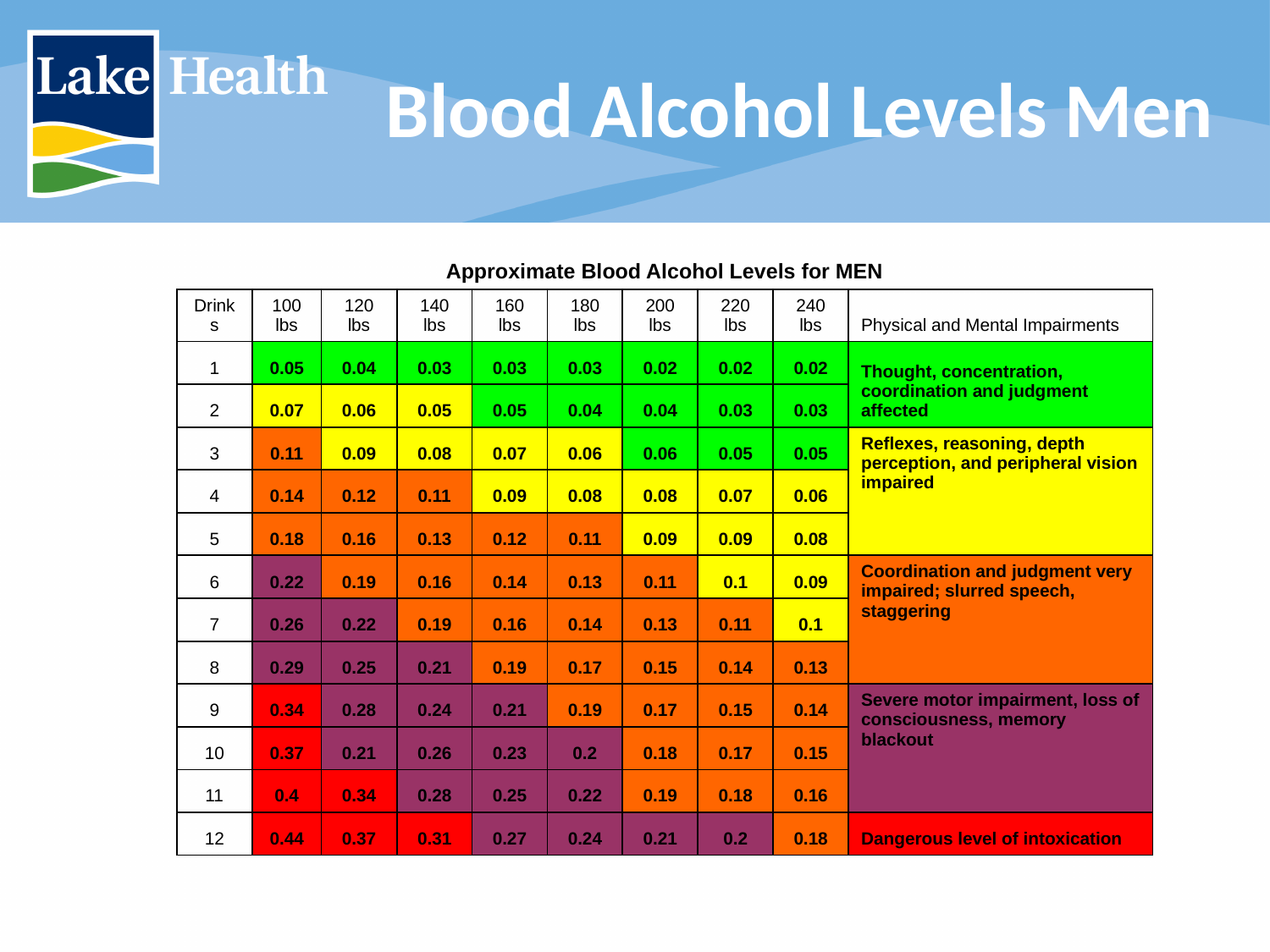

# Blood Alcohol Levels Men
| Approximate Blood Alcohol Levels for MEN |  |  |  |  |  |  |  |  |  |
| --- | --- | --- | --- | --- | --- | --- | --- | --- | --- |
| Drinks | 100 lbs | 120 lbs | 140 lbs | 160 lbs | 180 lbs | 200 lbs | 220 lbs | 240 lbs | Physical and Mental Impairments |
| 1 | 0.05 | 0.04 | 0.03 | 0.03 | 0.03 | 0.02 | 0.02 | 0.02 | Thought, concentration, coordination and judgment affected |
| 2 | 0.07 | 0.06 | 0.05 | 0.05 | 0.04 | 0.04 | 0.03 | 0.03 |  |
| 3 | 0.11 | 0.09 | 0.08 | 0.07 | 0.06 | 0.06 | 0.05 | 0.05 | Reflexes, reasoning, depth perception, and peripheral vision impaired |
| 4 | 0.14 | 0.12 | 0.11 | 0.09 | 0.08 | 0.08 | 0.07 | 0.06 |  |
| 5 | 0.18 | 0.16 | 0.13 | 0.12 | 0.11 | 0.09 | 0.09 | 0.08 |  |
| 6 | 0.22 | 0.19 | 0.16 | 0.14 | 0.13 | 0.11 | 0.1 | 0.09 | Coordination and judgment very impaired; slurred speech, staggering |
| 7 | 0.26 | 0.22 | 0.19 | 0.16 | 0.14 | 0.13 | 0.11 | 0.1 |  |
| 8 | 0.29 | 0.25 | 0.21 | 0.19 | 0.17 | 0.15 | 0.14 | 0.13 |  |
| 9 | 0.34 | 0.28 | 0.24 | 0.21 | 0.19 | 0.17 | 0.15 | 0.14 | Severe motor impairment, loss of consciousness, memory blackout |
| 10 | 0.37 | 0.21 | 0.26 | 0.23 | 0.2 | 0.18 | 0.17 | 0.15 |  |
| 11 | 0.4 | 0.34 | 0.28 | 0.25 | 0.22 | 0.19 | 0.18 | 0.16 |  |
| 12 | 0.44 | 0.37 | 0.31 | 0.27 | 0.24 | 0.21 | 0.2 | 0.18 | Dangerous level of intoxication |